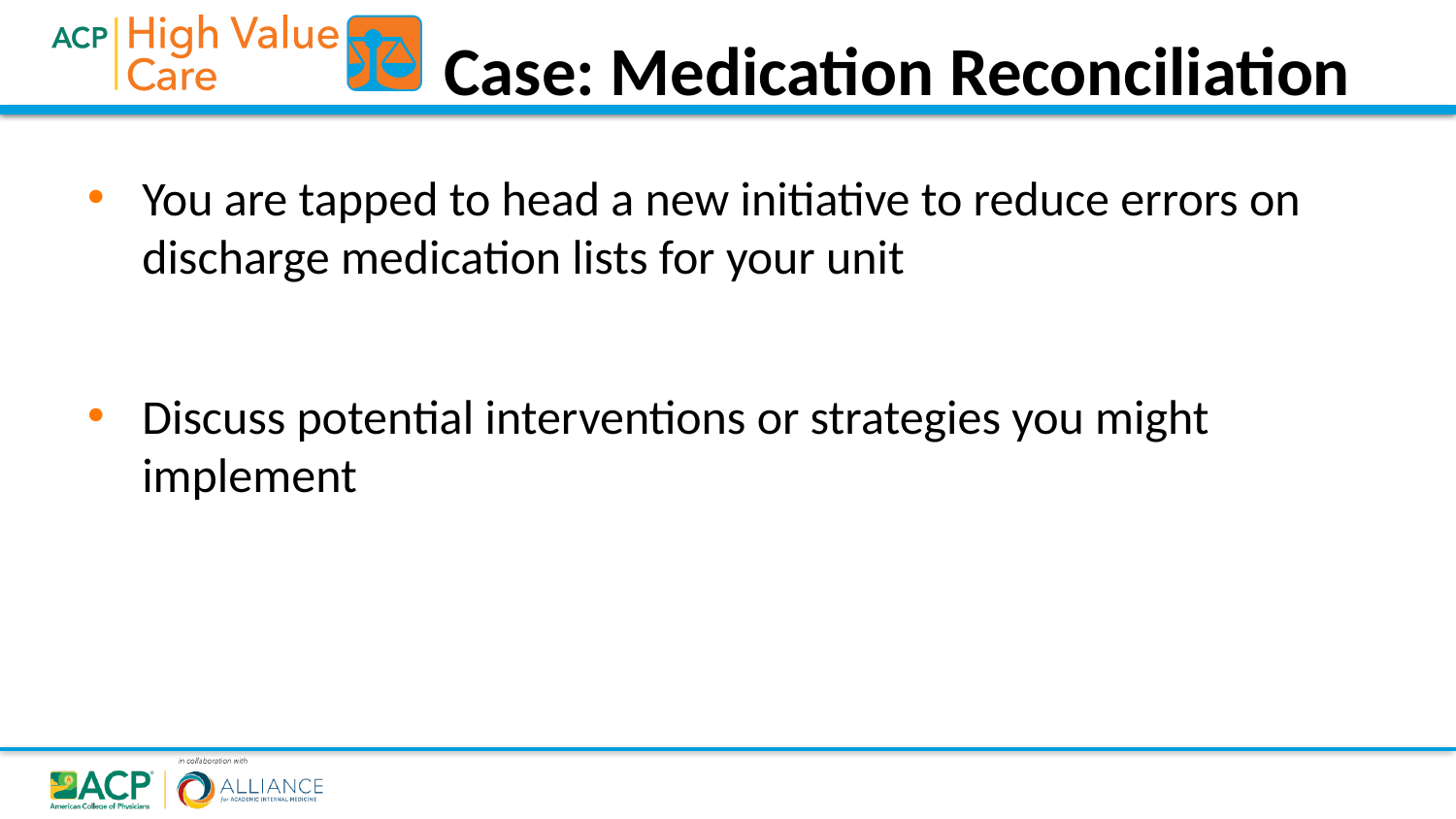

Case: Medication Reconciliation
You are tapped to head a new initiative to reduce errors on discharge medication lists for your unit

Discuss potential interventions or strategies you might implement